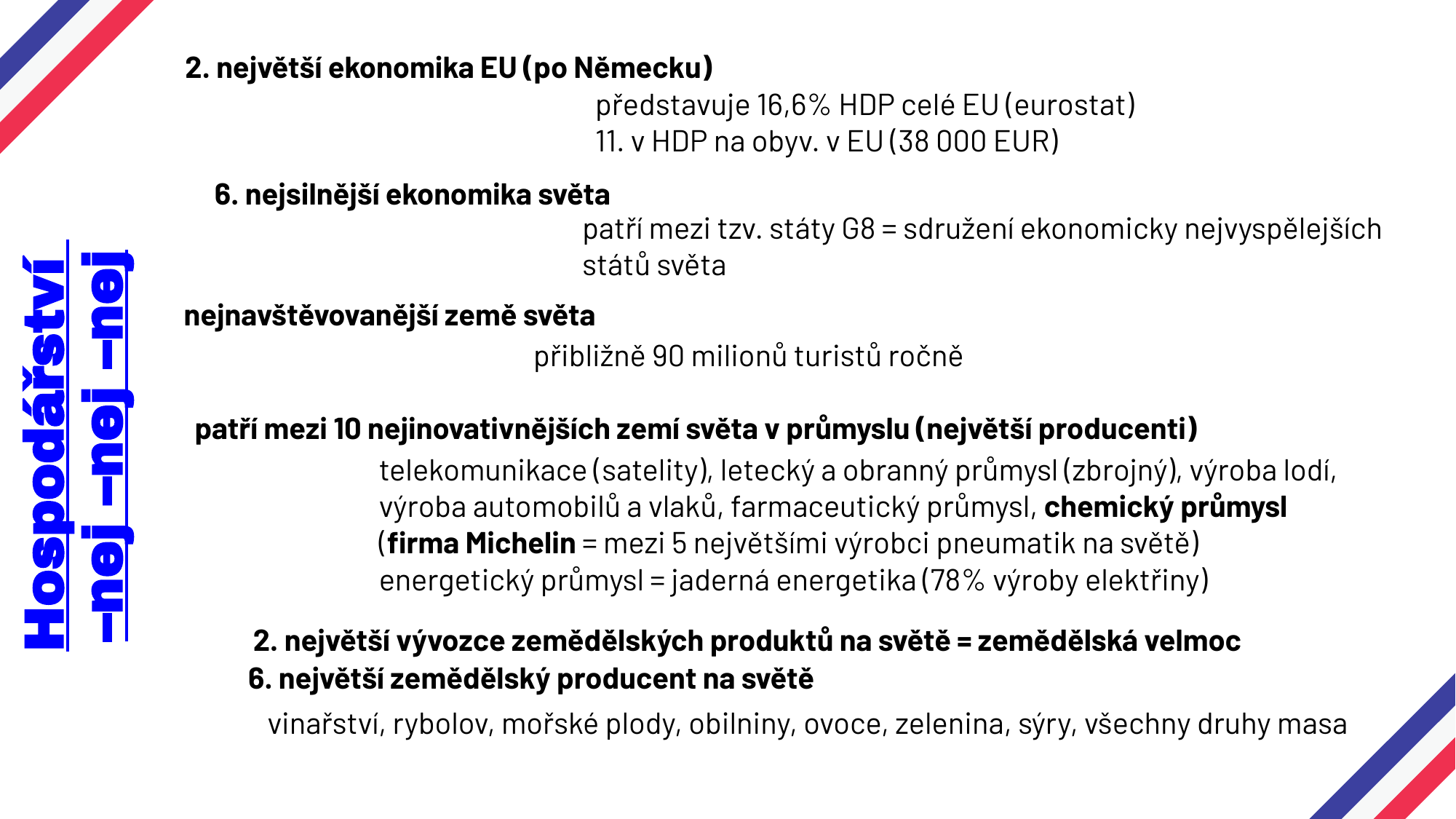

2. největší ekonomika EU (po Německu)
představuje 16,6% HDP celé EU (eurostat)
11. v HDP na obyv. v EU (38 000 EUR)
6. nejsilnější ekonomika světa
patří mezi tzv. státy G8 = sdružení ekonomicky nejvyspělejších
států světa
nejnavštěvovanější země světa
přibližně 90 milionů turistů ročně
# Hospodářství –nej –nej –nej
patří mezi 10 nejinovativnějších zemí světa v průmyslu (největší producenti)
telekomunikace (satelity), letecký a obranný průmysl (zbrojný), výroba lodí, výroba automobilů a vlaků, farmaceutický průmysl, chemický průmysl (firma Michelin = mezi 5 největšími výrobci pneumatik na světě)
energetický průmysl = jaderná energetika (78% výroby elektřiny)
2. největší vývozce zemědělských produktů na světě = zemědělská velmoc
6. největší zemědělský producent na světě
vinařství, rybolov, mořské plody, obilniny, ovoce, zelenina, sýry, všechny druhy masa